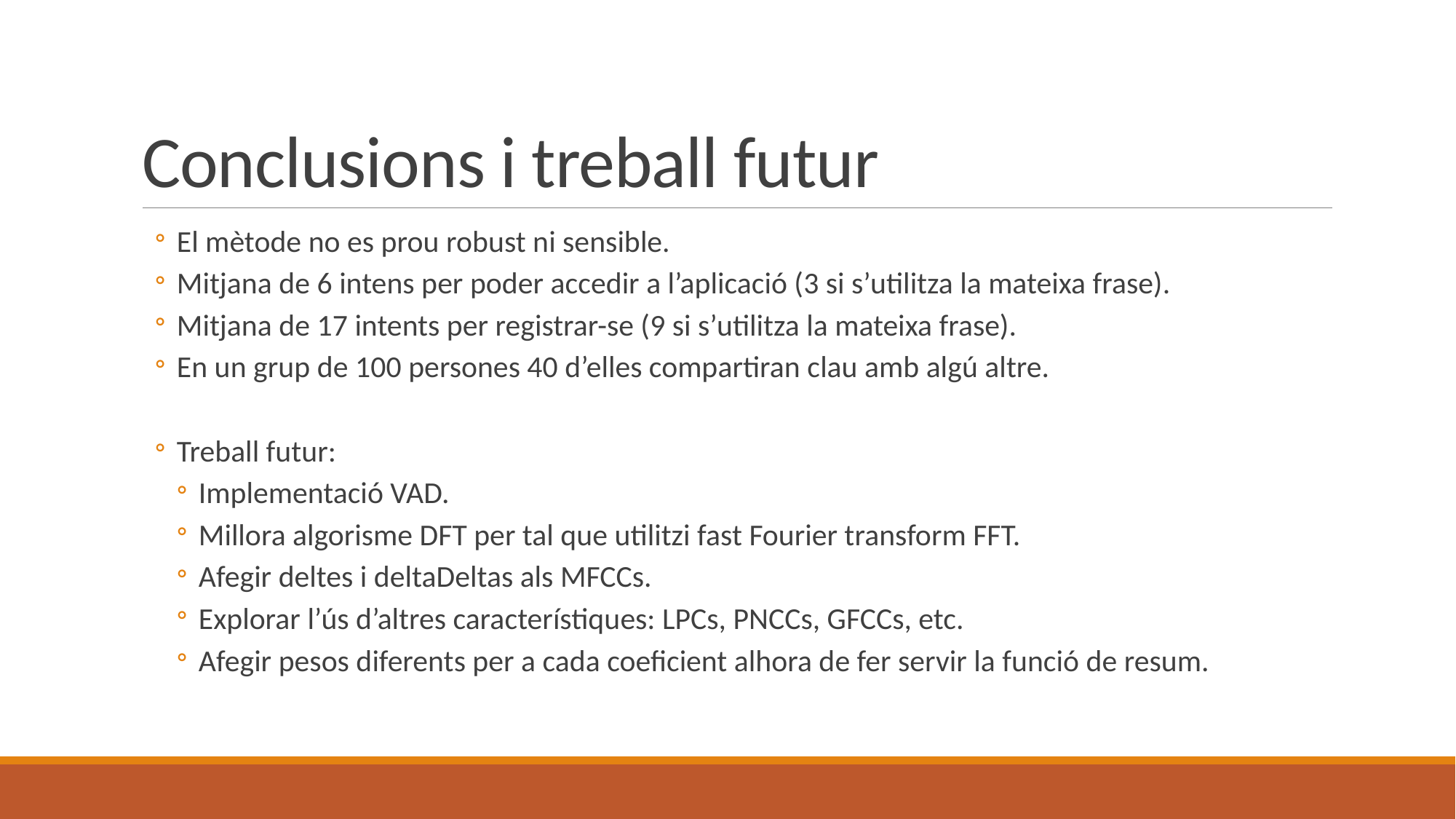

# Conclusions i treball futur
El mètode no es prou robust ni sensible.
Mitjana de 6 intens per poder accedir a l’aplicació (3 si s’utilitza la mateixa frase).
Mitjana de 17 intents per registrar-se (9 si s’utilitza la mateixa frase).
En un grup de 100 persones 40 d’elles compartiran clau amb algú altre.

Treball futur:
Implementació VAD.
Millora algorisme DFT per tal que utilitzi fast Fourier transform FFT.
Afegir deltes i deltaDeltas als MFCCs.
Explorar l’ús d’altres característiques: LPCs, PNCCs, GFCCs, etc.
Afegir pesos diferents per a cada coeficient alhora de fer servir la funció de resum.